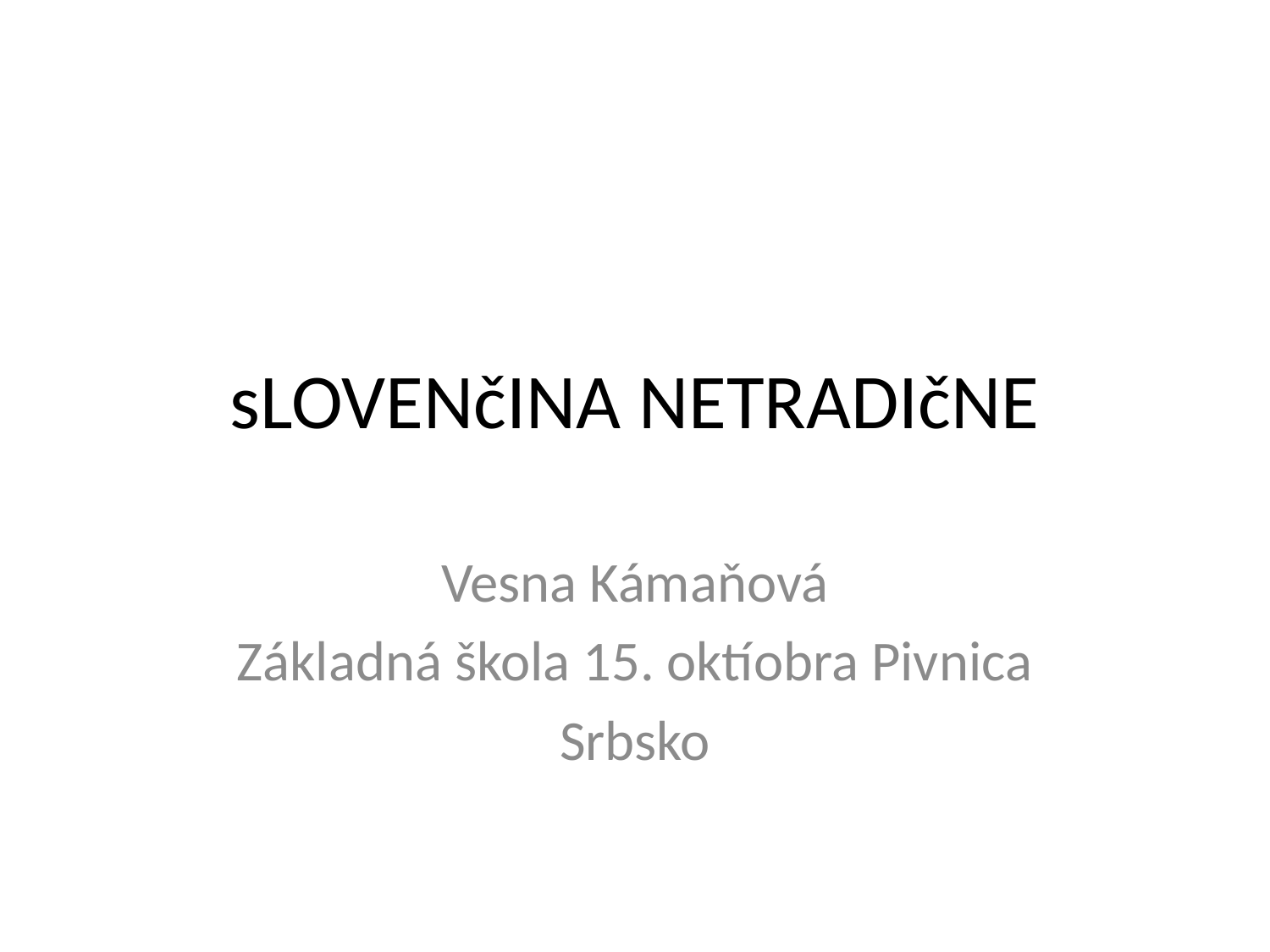

# sLOVENčINA NETRADIčNE
Vesna Kámaňová
Základná škola 15. oktíobra Pivnica
Srbsko